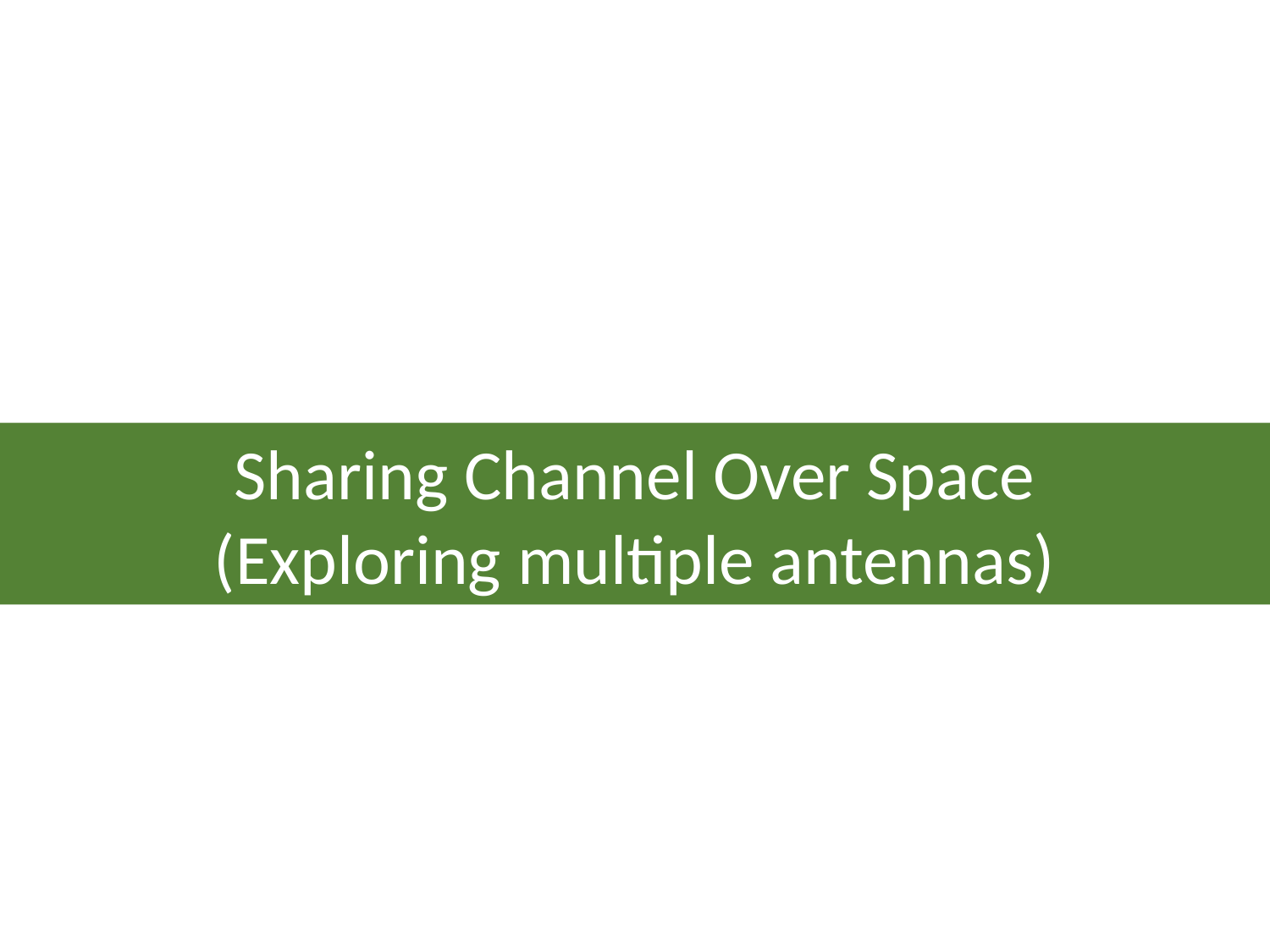

Sharing Channel Over Space
(Exploring multiple antennas)